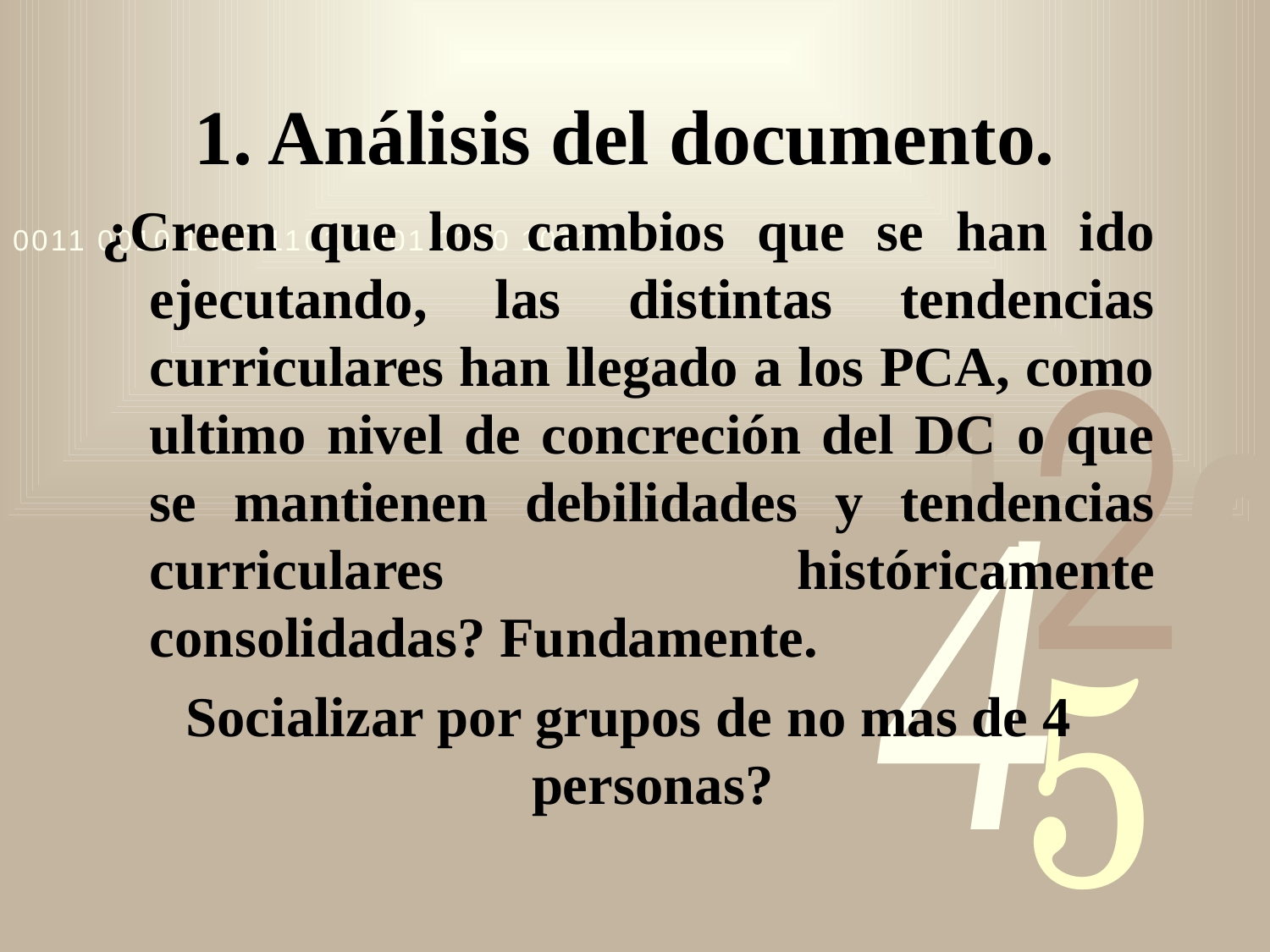

# 1. Análisis del documento.
¿Creen que los cambios que se han ido ejecutando, las distintas tendencias curriculares han llegado a los PCA, como ultimo nivel de concreción del DC o que se mantienen debilidades y tendencias curriculares históricamente consolidadas? Fundamente.
Socializar por grupos de no mas de 4 personas?